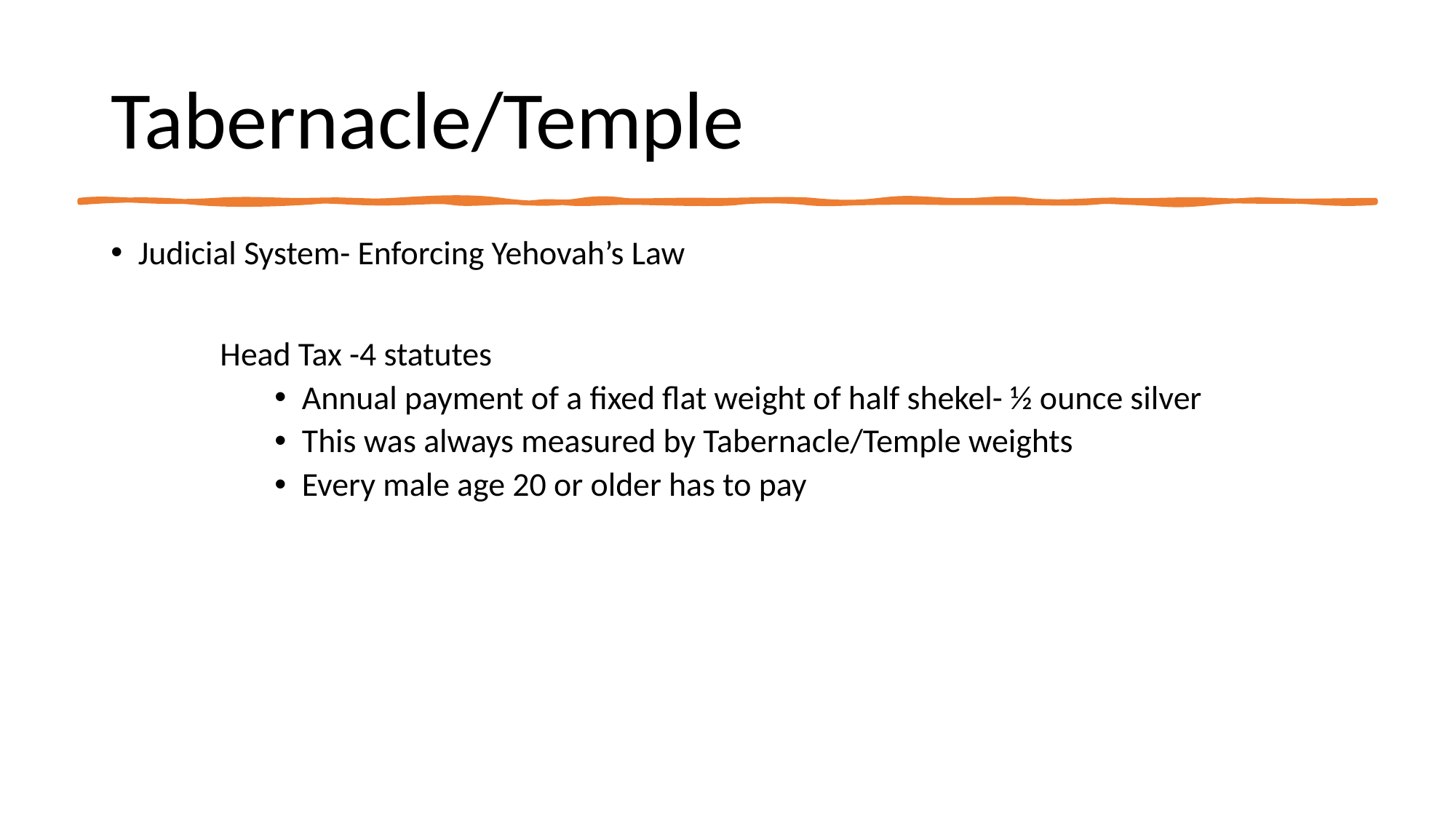

# Tabernacle/Temple

Judicial System- Enforcing Yehovah’s Law

Head Tax -4 statutes
Annual payment of a fixed flat weight of half shekel- ½ ounce silver
This was always measured by Tabernacle/Temple weights
Every male age 20 or older has to pay